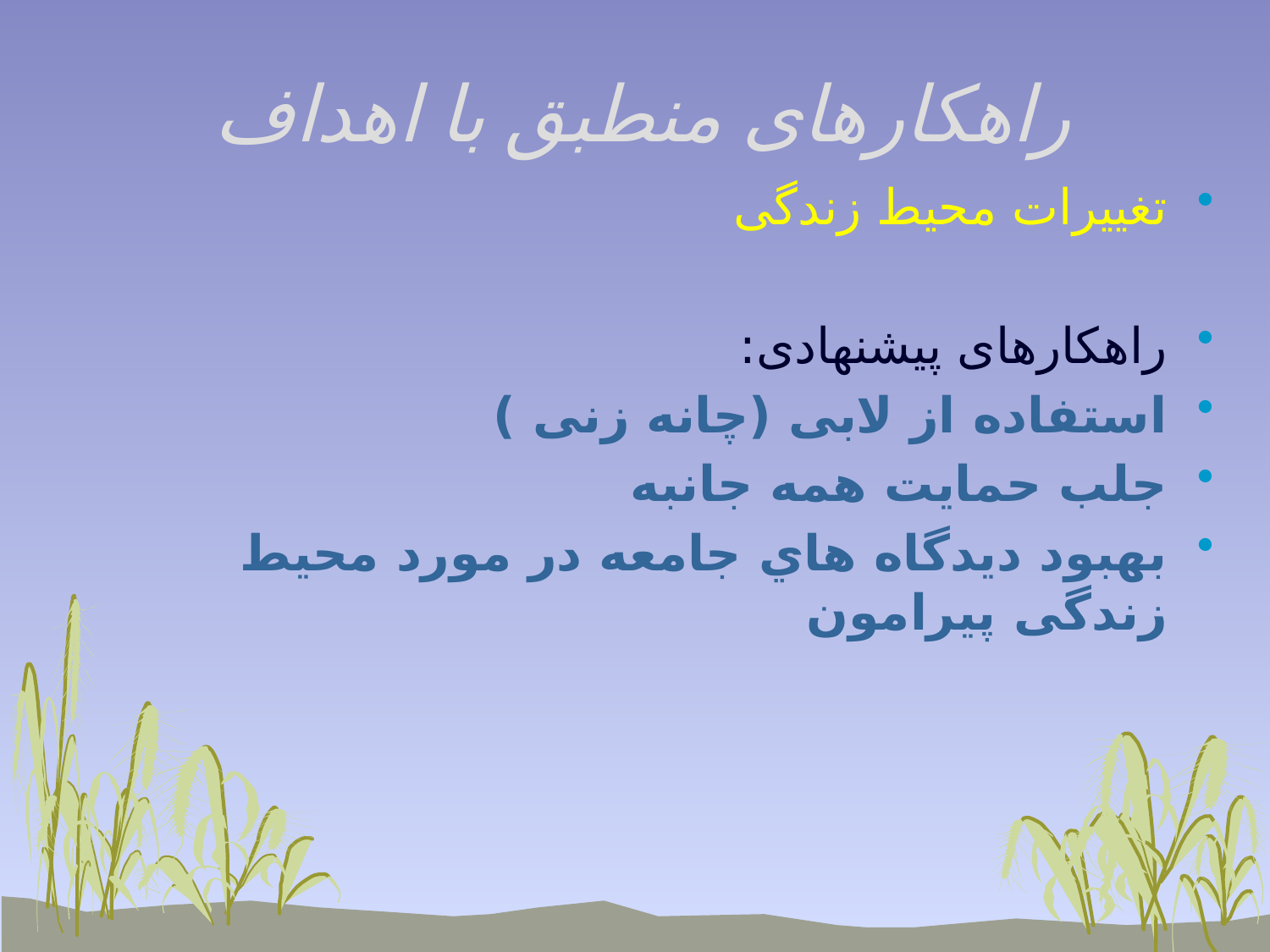

# راهکارهای منطبق با اهداف
تغییرات محیط زندگی

راهکارهای پیشنهادی:
استفاده از لابی (چانه زنی )
جلب حمایت همه جانبه
بهبود دیدگاه هاي جامعه در مورد محیط زندگی پیرامون